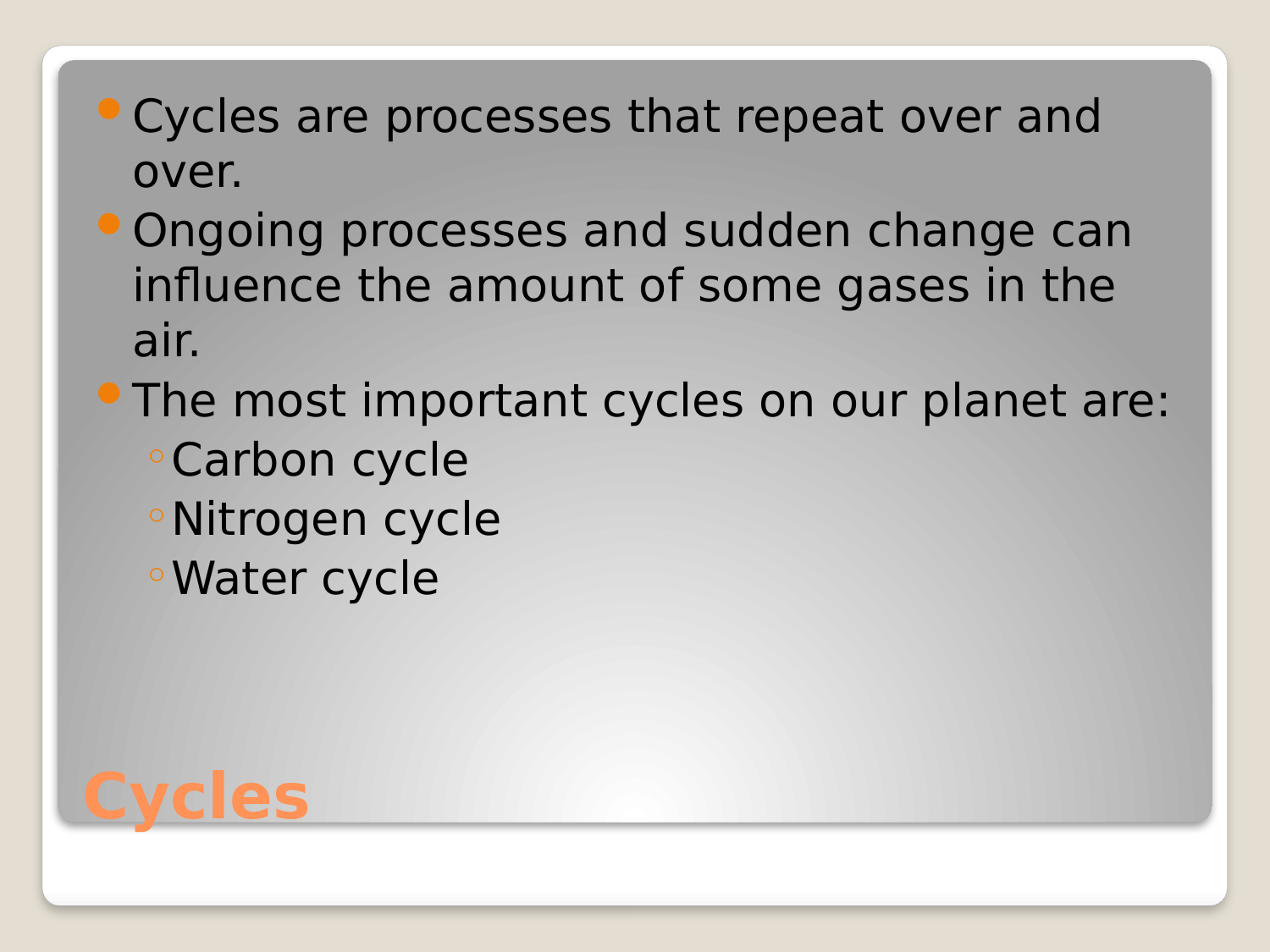

Cycles are processes that repeat over and over.
Ongoing processes and sudden change can influence the amount of some gases in the air.
The most important cycles on our planet are:
Carbon cycle
Nitrogen cycle
Water cycle
# Cycles